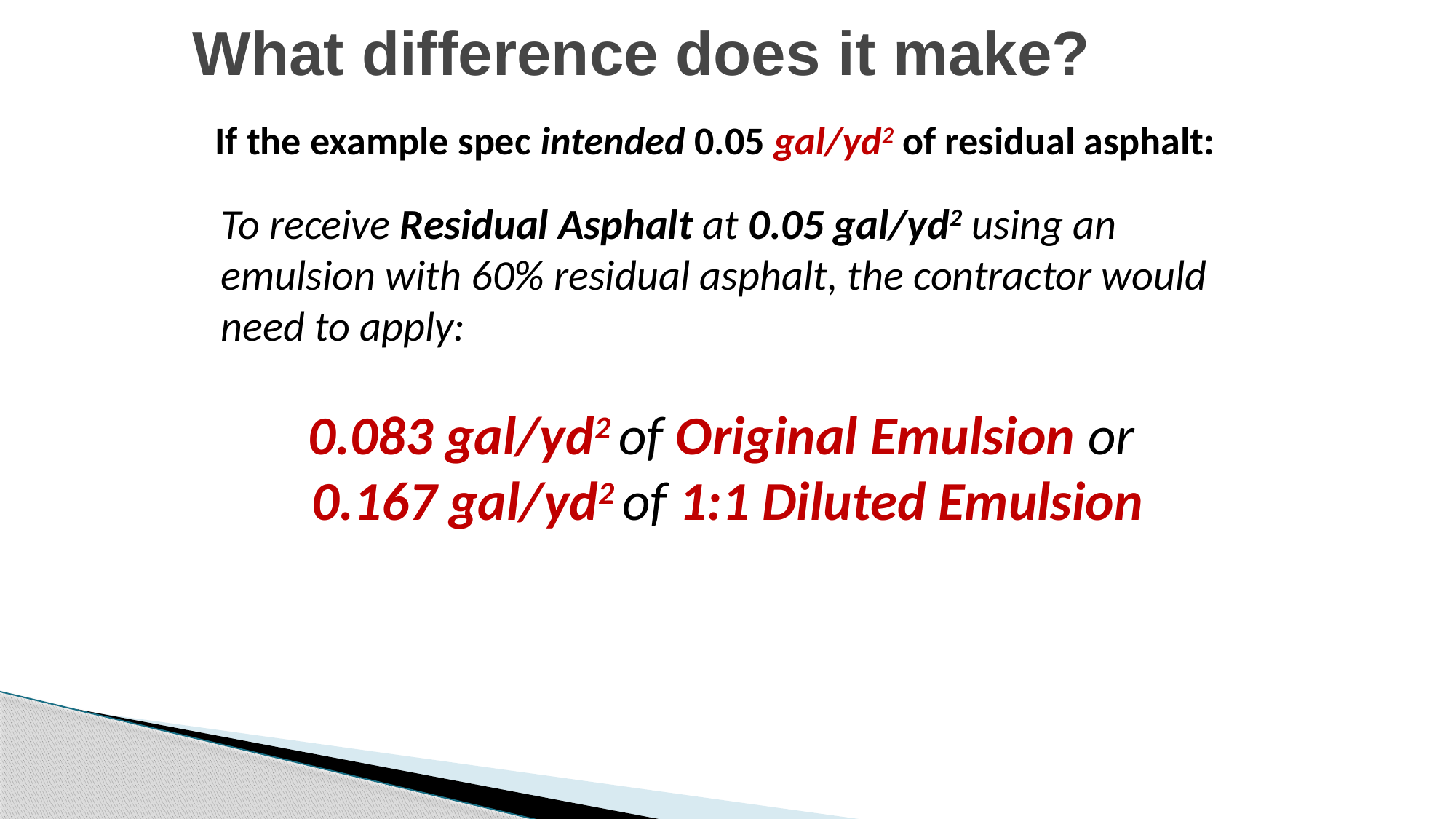

What difference does it make?
If the example spec intended 0.05 gal/yd2 of residual asphalt:
To receive Residual Asphalt at 0.05 gal/yd2 using an emulsion with 60% residual asphalt, the contractor would need to apply:

0.083 gal/yd2 of Original Emulsion or
0.167 gal/yd2 of 1:1 Diluted Emulsion